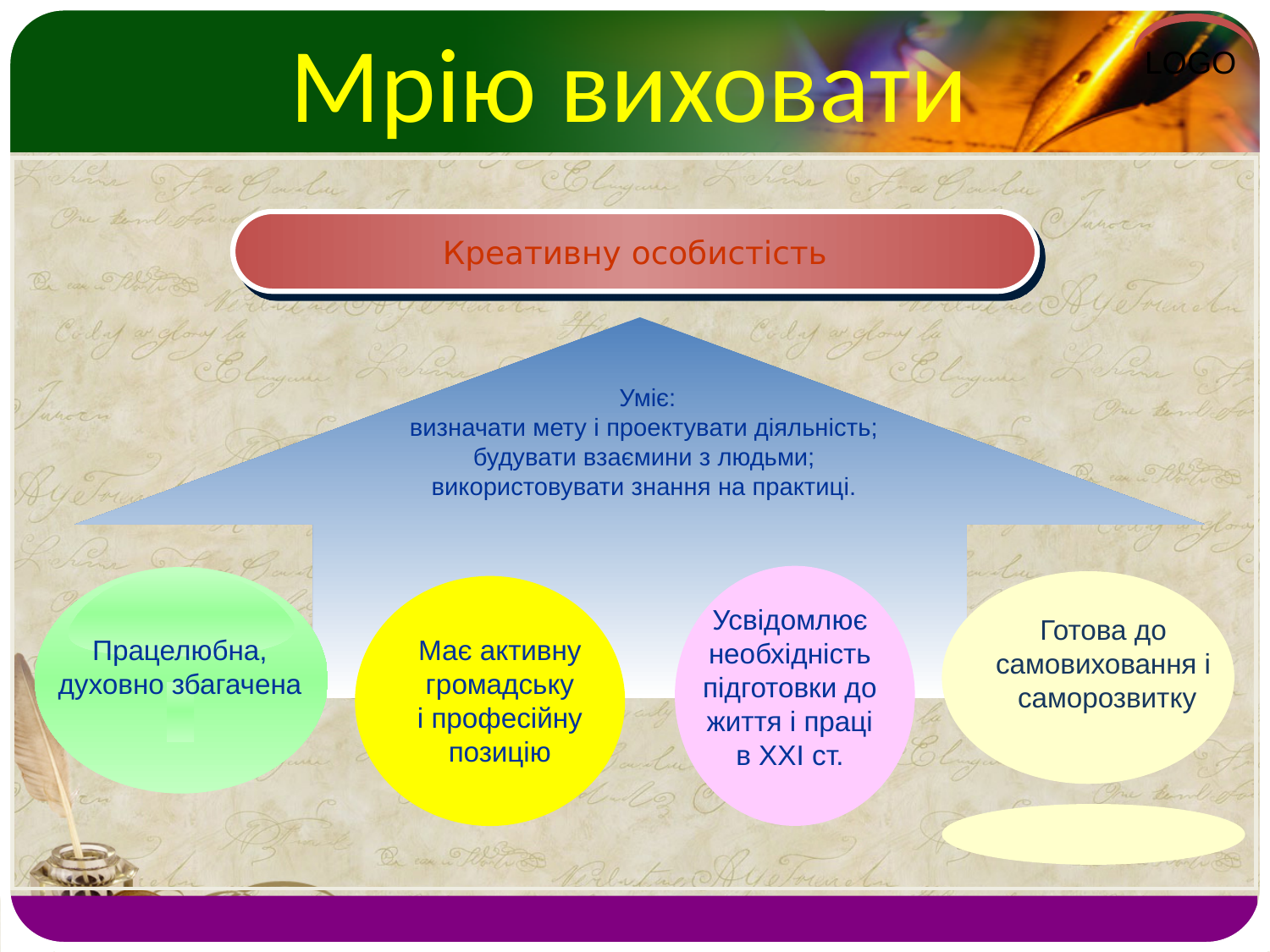

# Мрію виховати
Креативну особистість

 Уміє:
визначати мету і проектувати діяльність;
будувати взаємини з людьми;
використовувати знання на практиці.

Усвідомлює необхідність
підготовки до життя і праці
в ХХІ ст.
Готова до
самовиховання і
саморозвитку
Працелюбна,
духовно збагачена
Має активну громадську
і професійну позицію